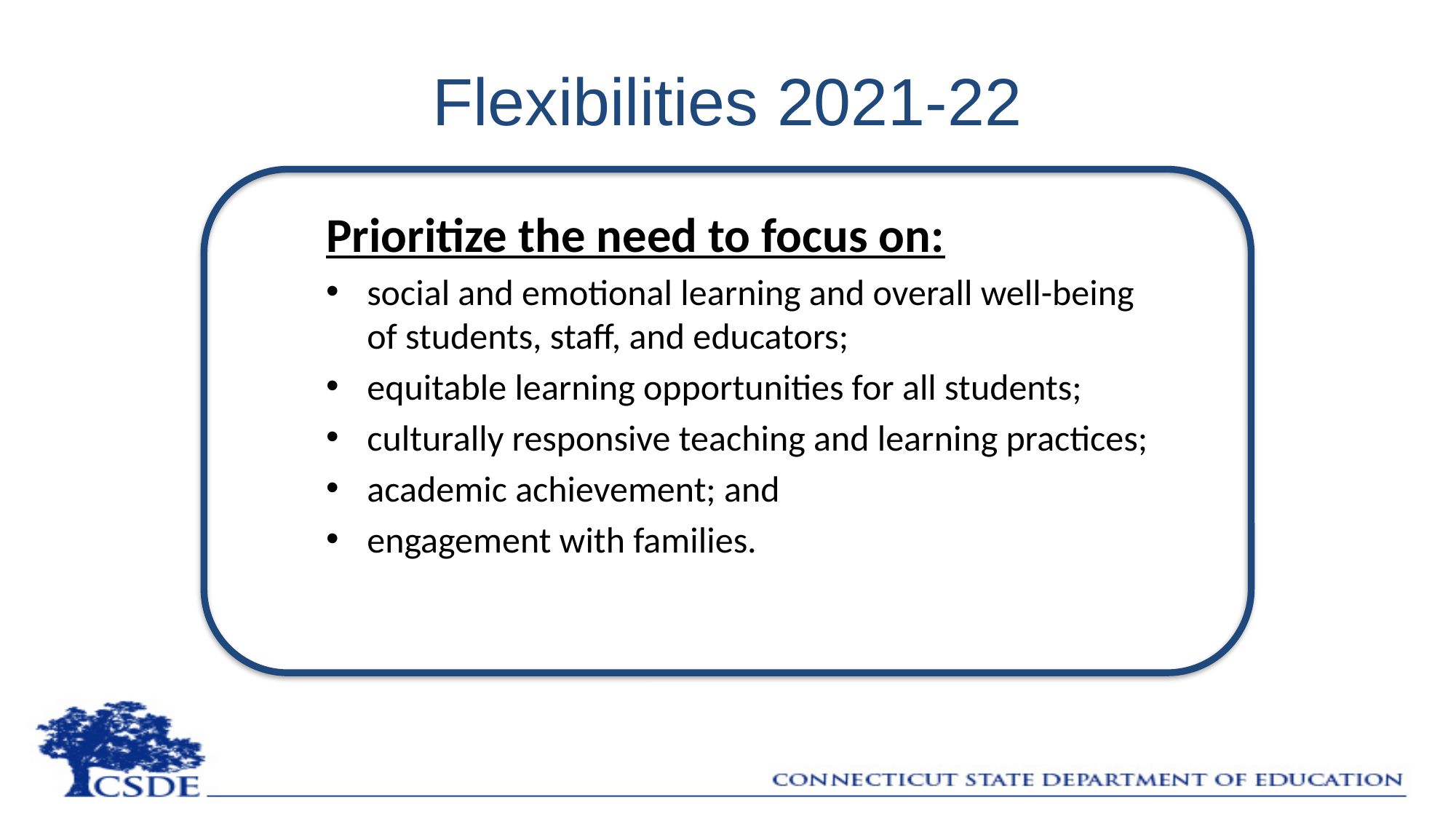

# Flexibilities 2021-22

Prioritize the need to focus on:
social and emotional learning and overall well-being of students, staff, and educators;
equitable learning opportunities for all students;
culturally responsive teaching and learning practices;
academic achievement; and
engagement with families.